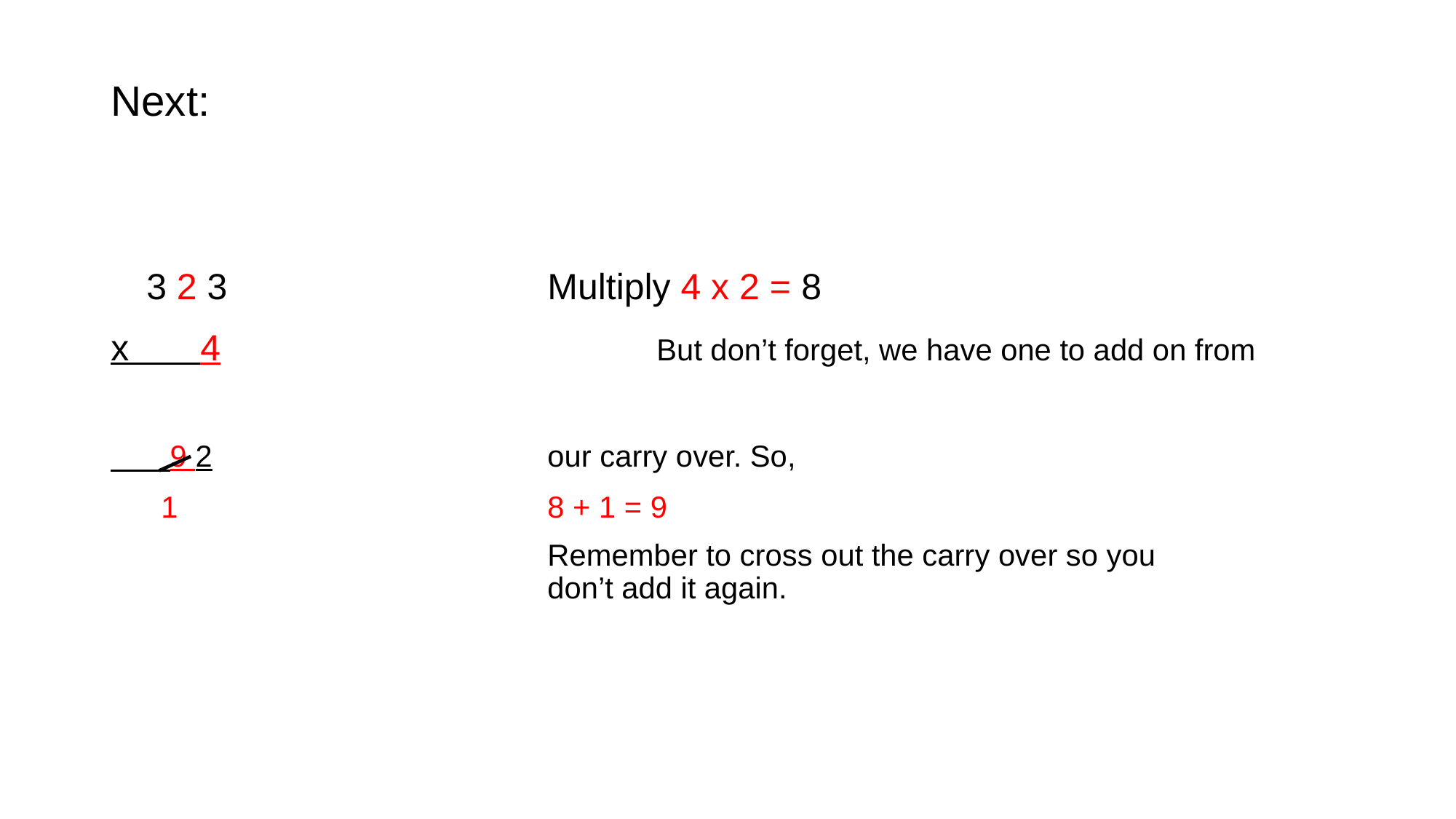

Next:

   3 2 3			Multiply 4 x 2 = 8
x       4				But don’t forget, we have one to add on from
     9 2			          	our carry over. So,
      1				8 + 1 = 9
				Remember to cross out the carry over so you 						don’t add it again.